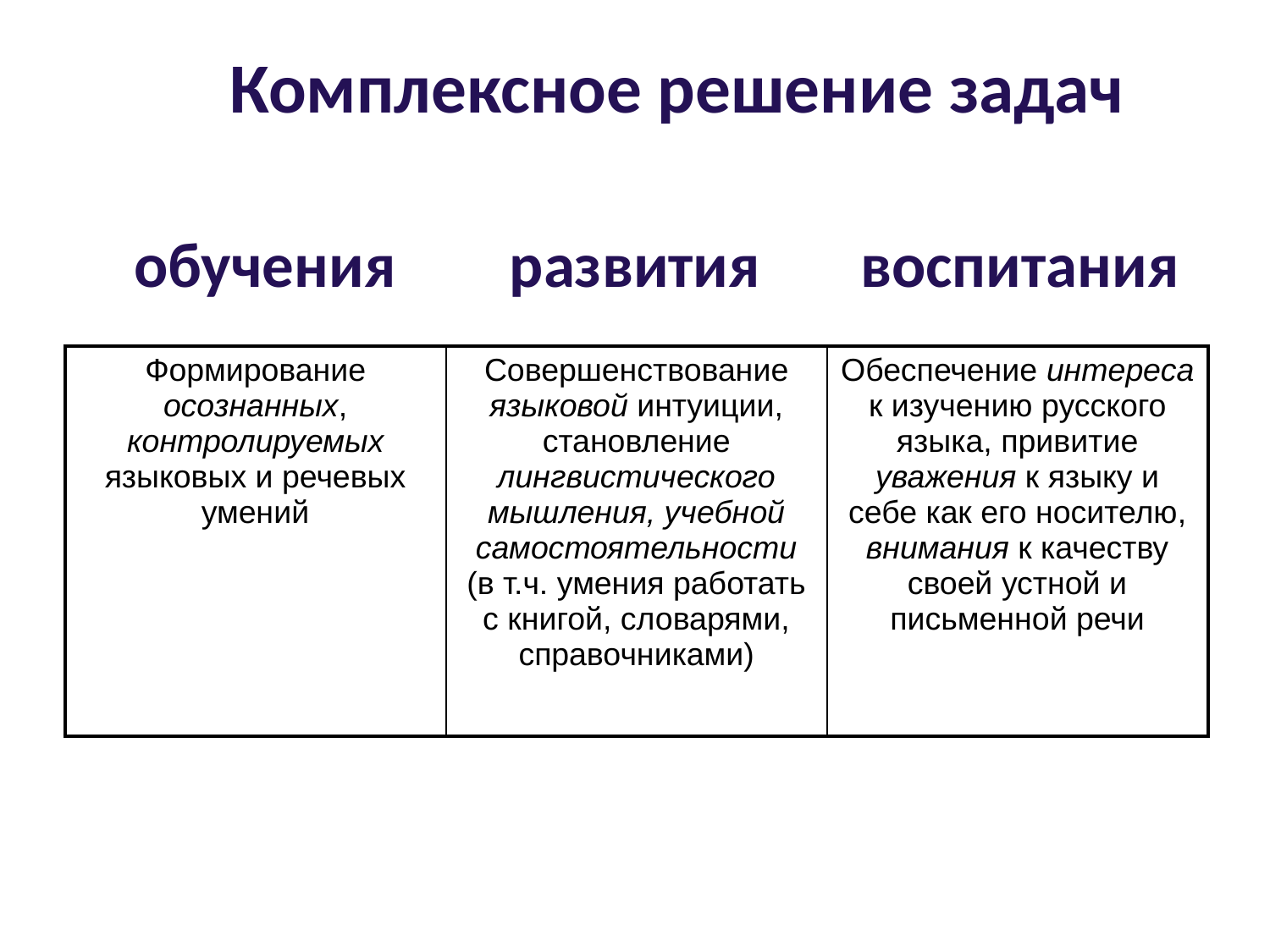

Комплексное решение задач

обучения
развития
воспитания
| Формирование осознанных, контролируемых языковых и речевых умений | Совершенствование языковой интуиции, становление лингвистического мышления, учебной самостоятельности (в т.ч. умения работать с книгой, словарями, справочниками) | Обеспечение интереса к изучению русского языка, привитие уважения к языку и себе как его носителю, внимания к качеству своей устной и письменной речи |
| --- | --- | --- |